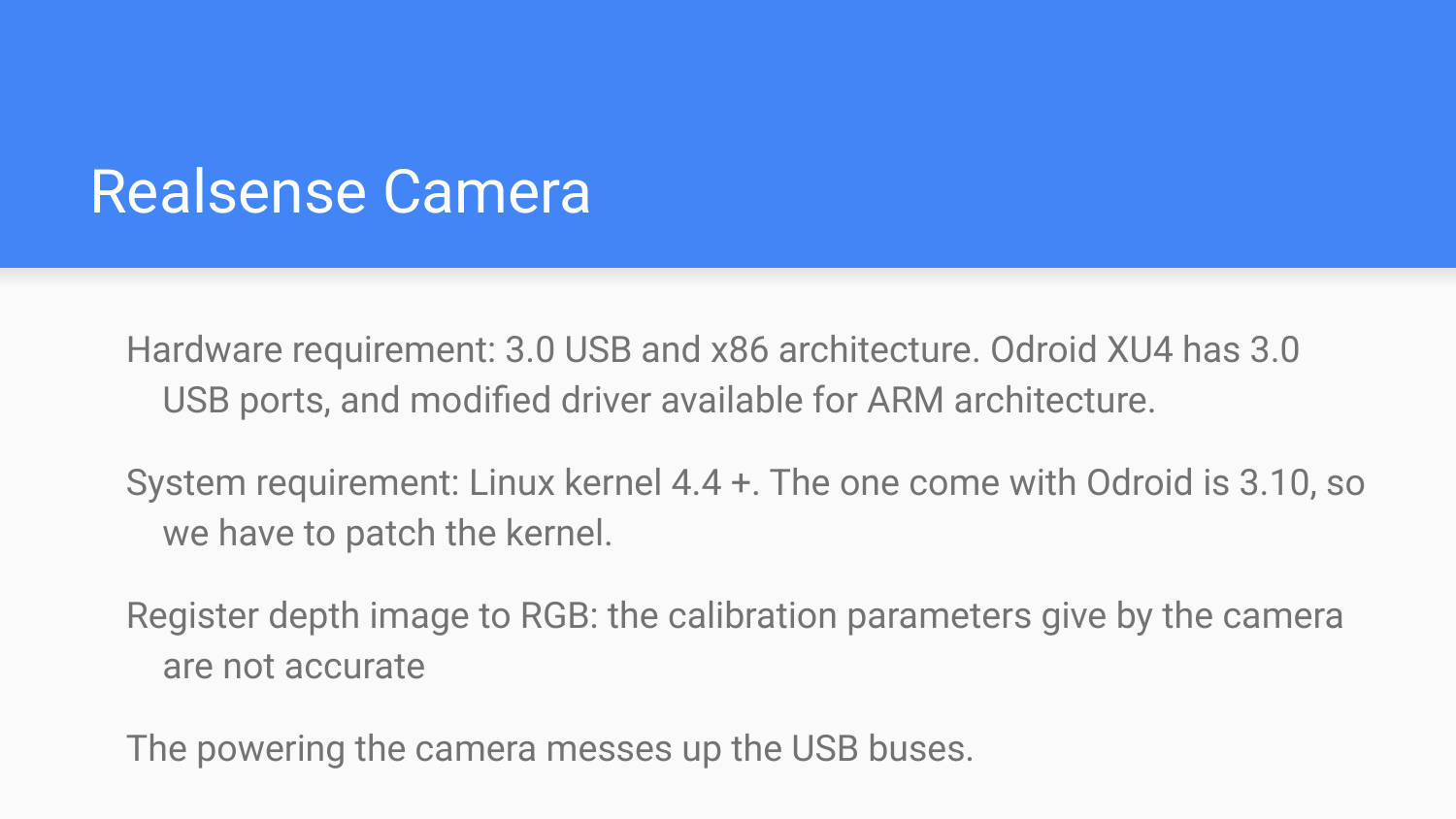

# Realsense Camera
Hardware requirement: 3.0 USB and x86 architecture. Odroid XU4 has 3.0 USB ports, and modified driver available for ARM architecture.
System requirement: Linux kernel 4.4 +. The one come with Odroid is 3.10, so we have to patch the kernel.
Register depth image to RGB: the calibration parameters give by the camera are not accurate
The powering the camera messes up the USB buses.